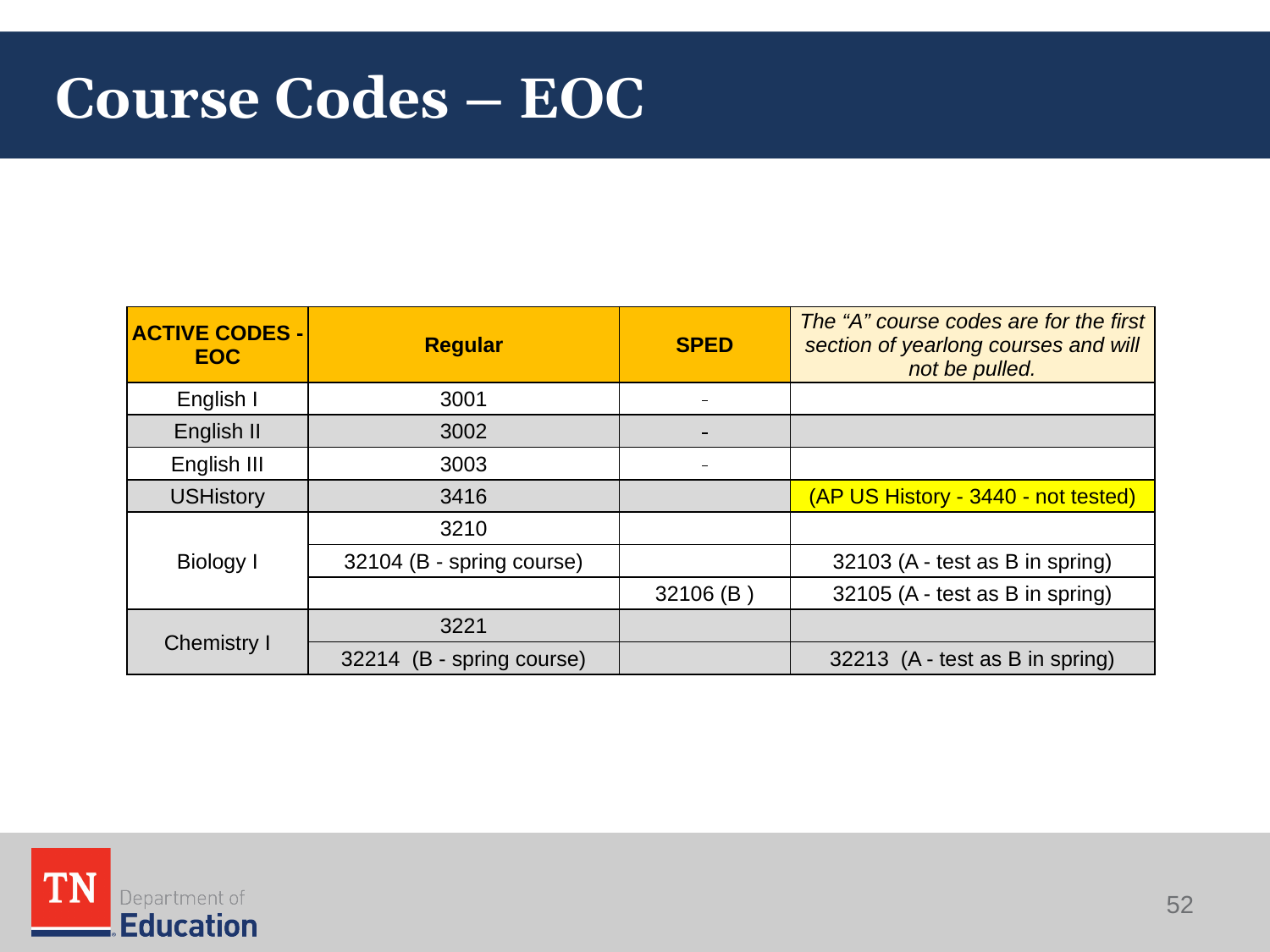

# Course Codes – EOC
| ACTIVE CODES - EOC | Regular | SPED | The “A” course codes are for the first section of yearlong courses and will not be pulled. |
| --- | --- | --- | --- |
| English I | 3001 |  |  |
| English II | 3002 |  |  |
| English III | 3003 |  |  |
| USHistory | 3416 |  | (AP US History - 3440 - not tested) |
| Biology I | 3210 |  |  |
|  | 32104 (B - spring course) |  | 32103 (A - test as B in spring) |
|  |  | 32106 (B ) | 32105 (A - test as B in spring) |
| Chemistry I | 3221 |  |  |
|  | 32214  (B - spring course) |  | 32213  (A - test as B in spring) |
52